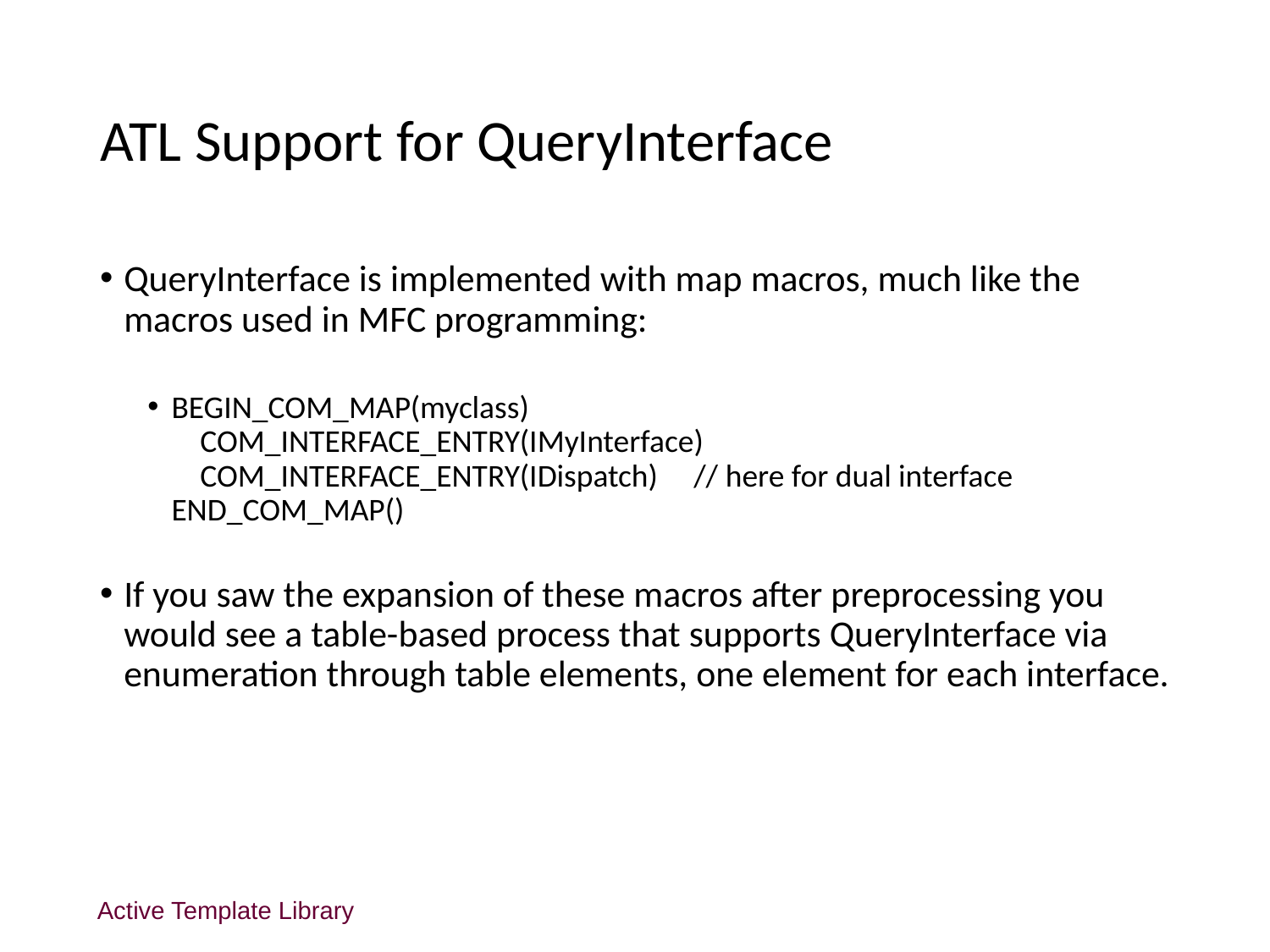

# ATL Support for QueryInterface
QueryInterface is implemented with map macros, much like the macros used in MFC programming:
BEGIN_COM_MAP(myclass)
    COM_INTERFACE_ENTRY(IMyInterface)
    COM_INTERFACE_ENTRY(IDispatch)     // here for dual interface
END_COM_MAP()
If you saw the expansion of these macros after preprocessing you would see a table-based process that supports QueryInterface via enumeration through table elements, one element for each interface.